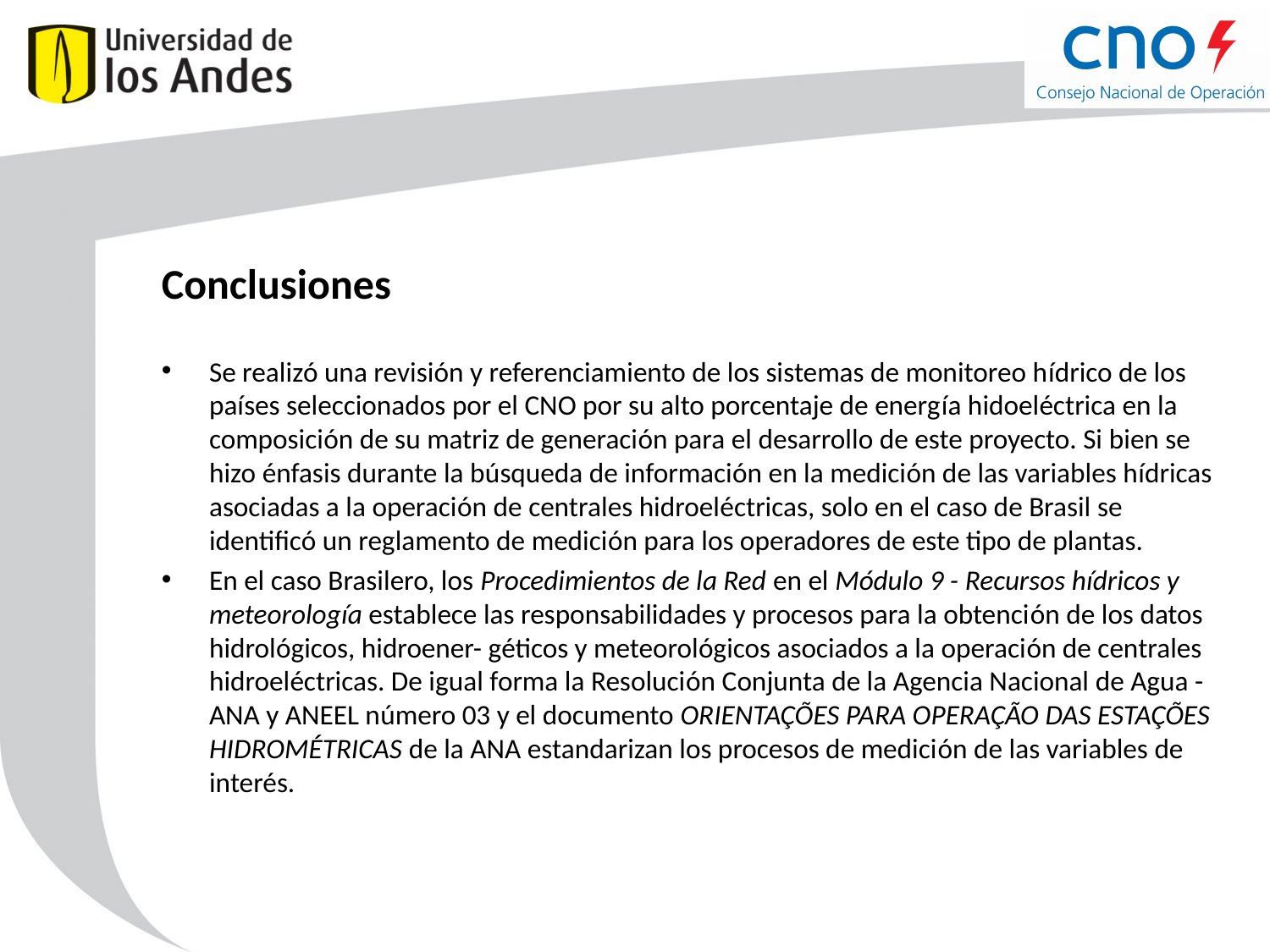

# Conclusiones
Se realizó una revisión y referenciamiento de los sistemas de monitoreo hídrico de los países seleccionados por el CNO por su alto porcentaje de energía hidoeléctrica en la composición de su matriz de generación para el desarrollo de este proyecto. Si bien se hizo énfasis durante la búsqueda de información en la medición de las variables hídricas asociadas a la operación de centrales hidroeléctricas, solo en el caso de Brasil se identificó un reglamento de medición para los operadores de este tipo de plantas.
En el caso Brasilero, los Procedimientos de la Red en el Módulo 9 - Recursos hídricos y meteorología establece las responsabilidades y procesos para la obtención de los datos hidrológicos, hidroener- géticos y meteorológicos asociados a la operación de centrales hidroeléctricas. De igual forma la Resolución Conjunta de la Agencia Nacional de Agua - ANA y ANEEL número 03 y el documento ORIENTAÇÕES PARA OPERAÇÃO DAS ESTAÇÕES HIDROMÉTRICAS de la ANA estandarizan los procesos de medición de las variables de interés.